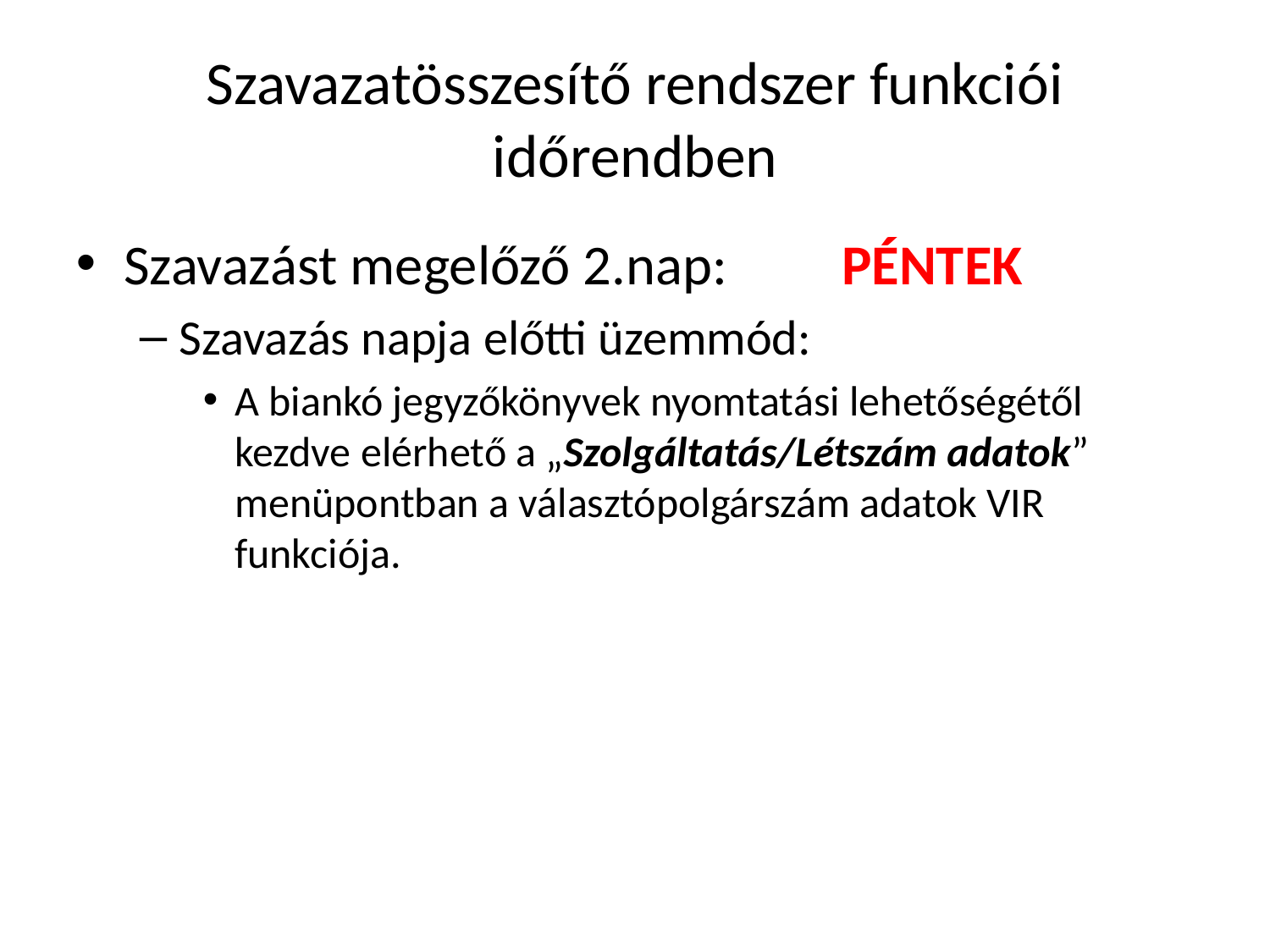

Szavazatösszesítő rendszer funkciói időrendben
Szavazást megelőző 2.nap:         PÉNTEK
Szavazás napja előtti üzemmód:
A biankó jegyzőkönyvek nyomtatási lehetőségétől kezdve elérhető a „Szolgáltatás/Létszám adatok” menüpontban a választópolgárszám adatok VIR funkciója.